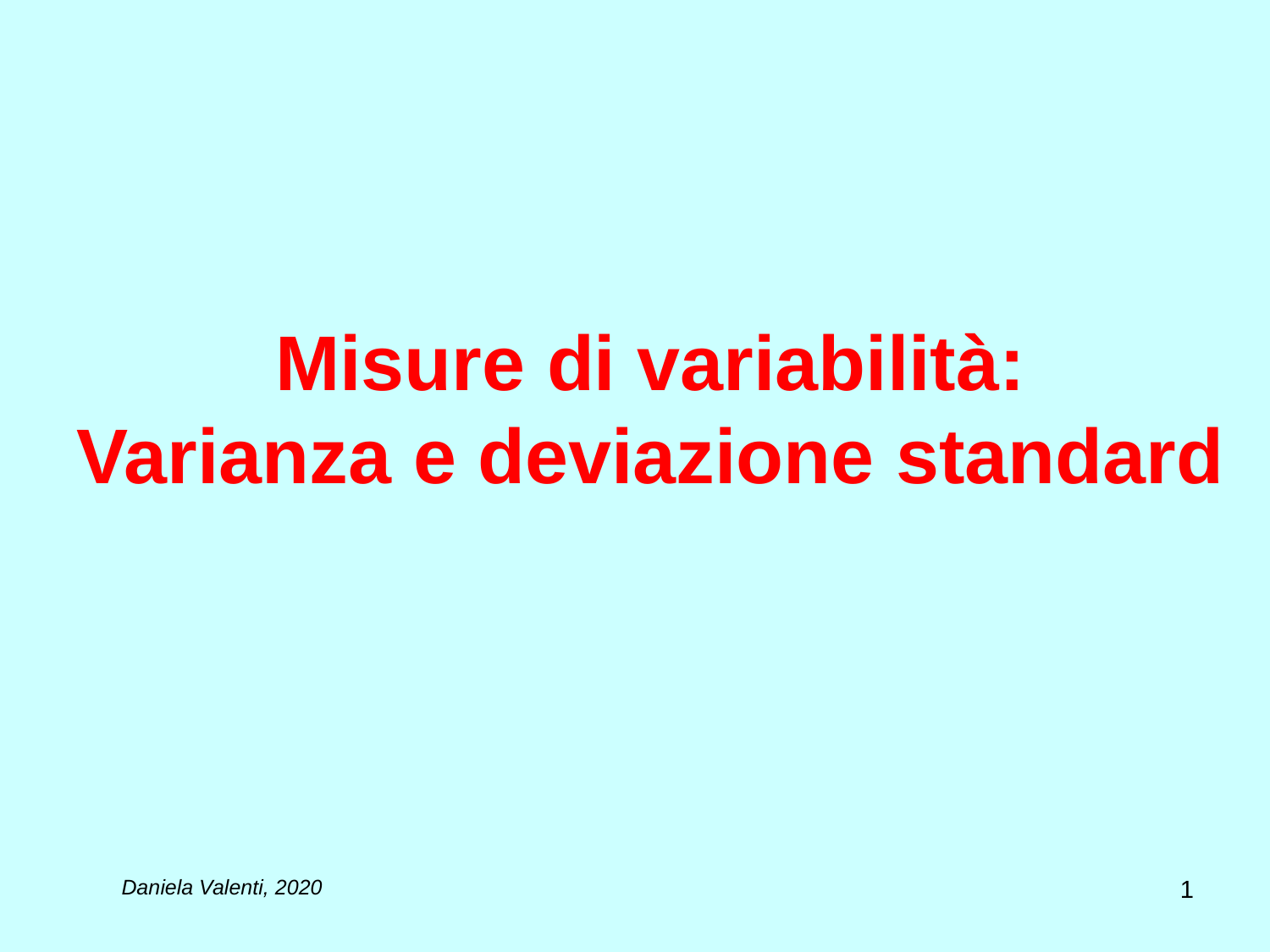

# Misure di variabilità: Varianza e deviazione standard
1
Daniela Valenti, 2020